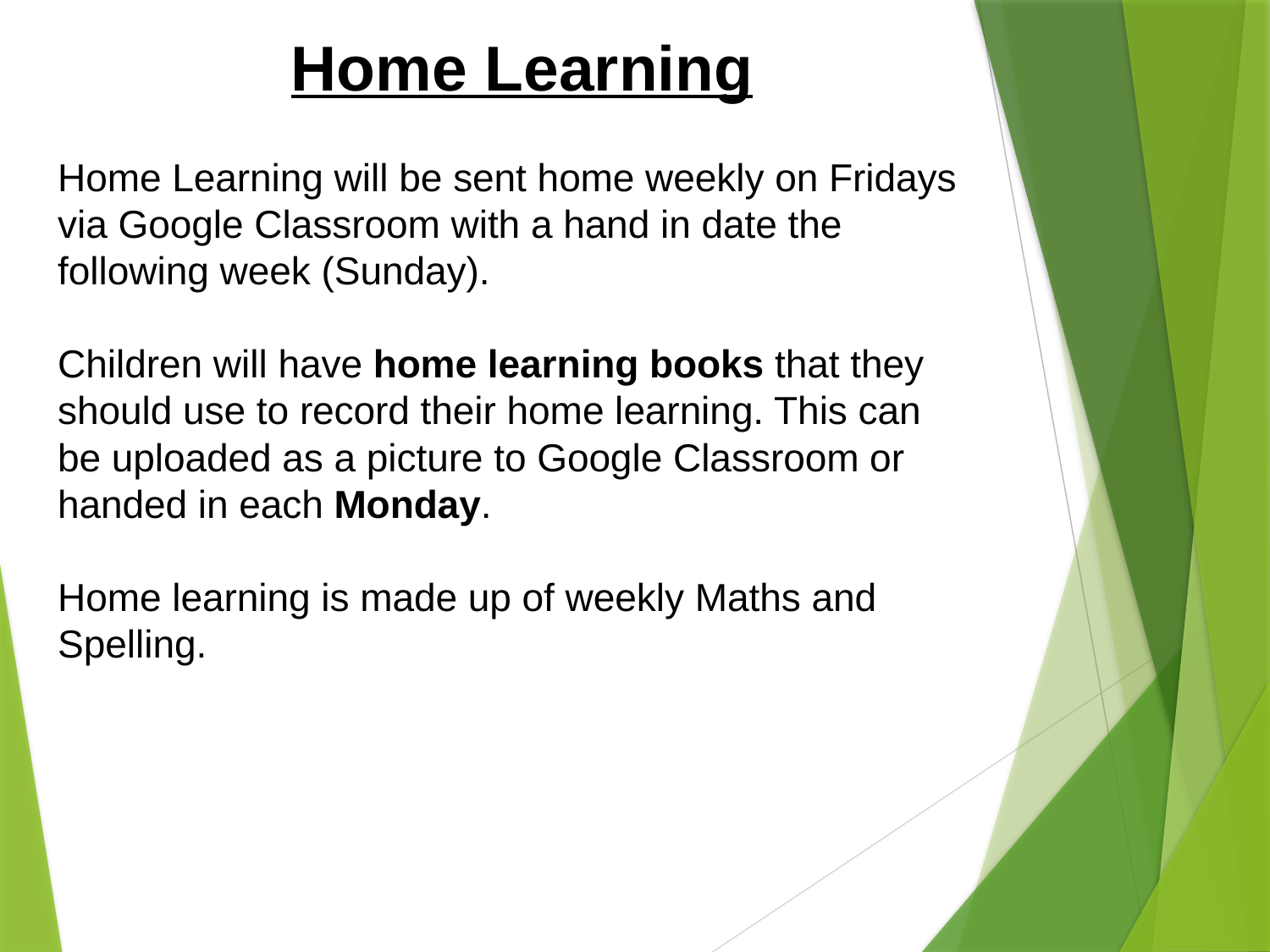

Home Learning
# Home Learning will be sent home weekly on Fridays via Google Classroom with a hand in date the following week (Sunday). Children will have home learning books that they should use to record their home learning. This can be uploaded as a picture to Google Classroom or handed in each Monday. Home learning is made up of weekly Maths and Spelling.